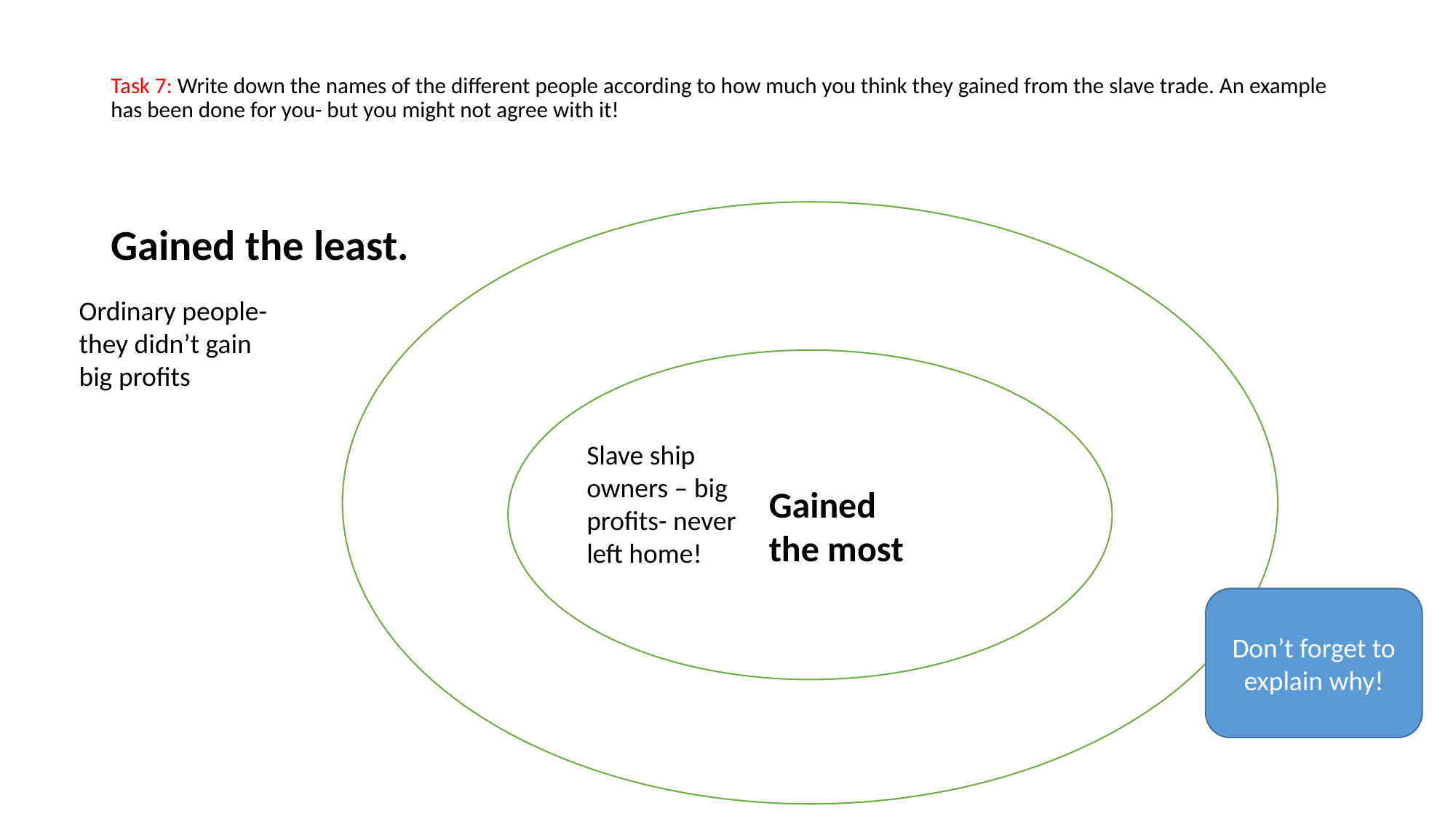

# Task 7: Write down the names of the different people according to how much you think they gained from the slave trade. An example has been done for you- but you might not agree with it!

Gained the least.
Ordinary people- they didn’t gain big profits

Slave ship owners – big profits- never left home!
Gained the most
Don’t forget to explain why!